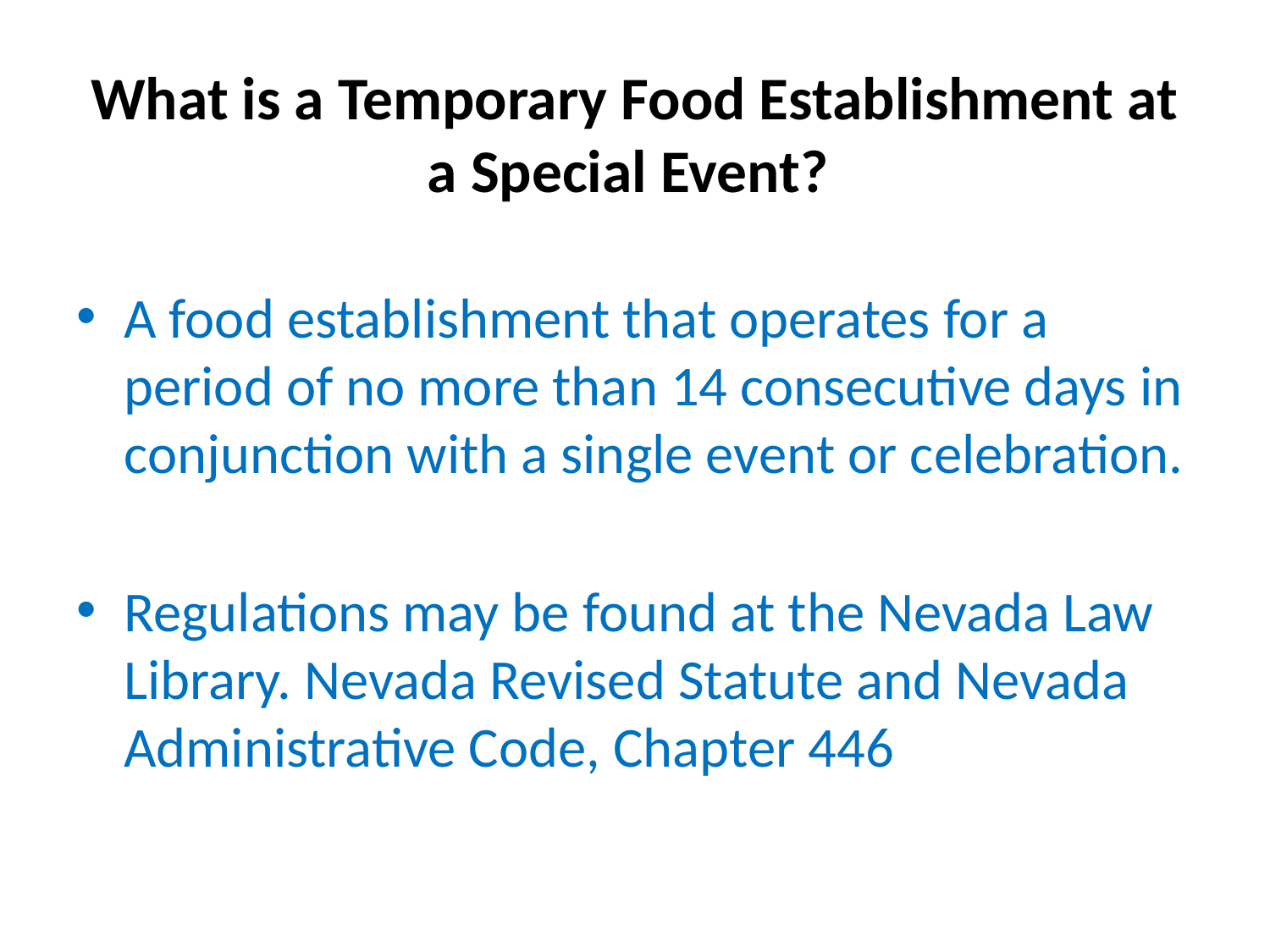

# What is a Temporary Food Establishment at a Special Event?
A food establishment that operates for a period of no more than 14 consecutive days in conjunction with a single event or celebration.

Regulations may be found at the Nevada Law Library. Nevada Revised Statute and Nevada Administrative Code, Chapter 446